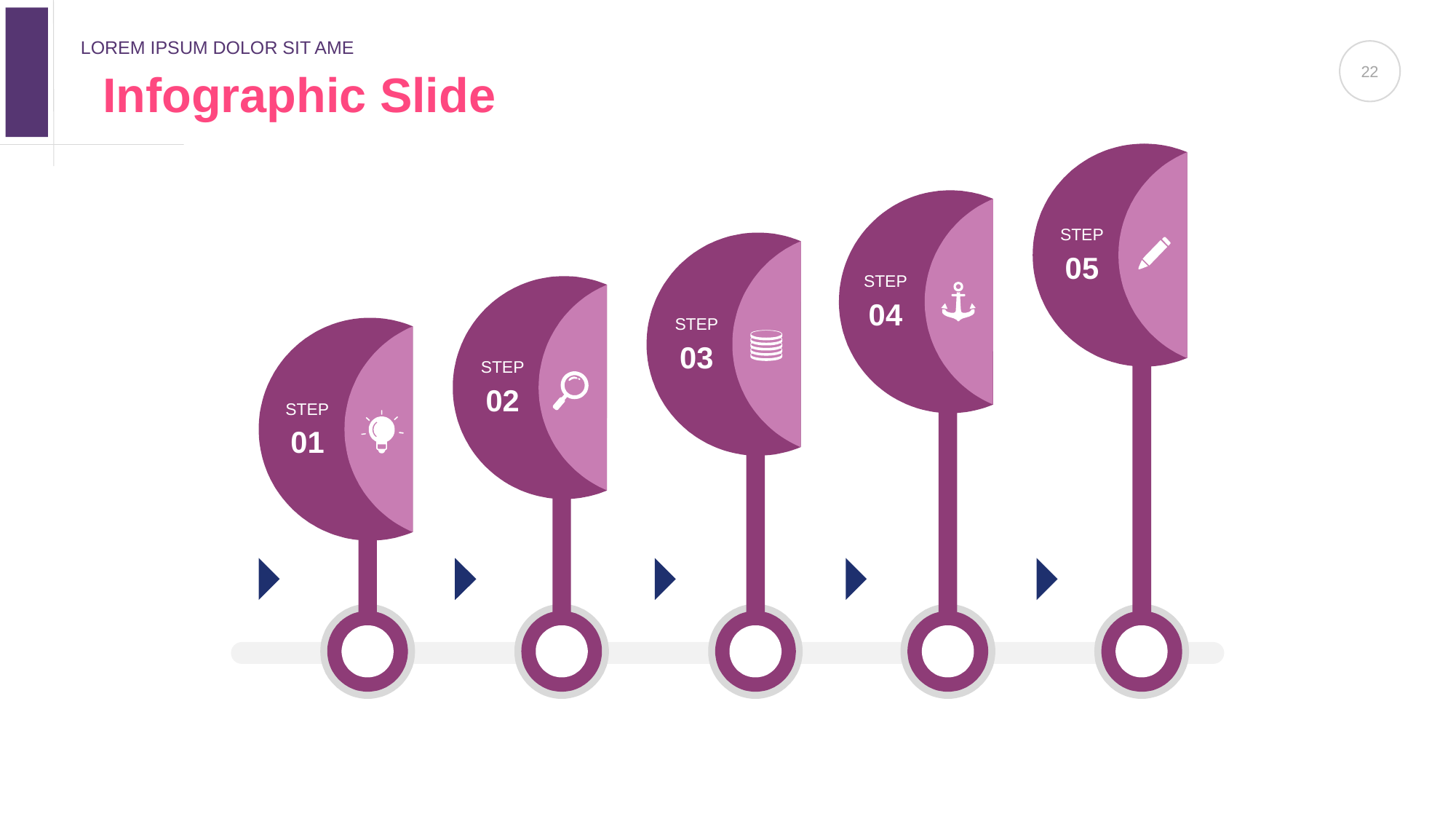

LOREM IPSUM DOLOR SIT AME

22
Infographic Slide

STEP

05

STEP

04

STEP

03
STEP

02

STEP

01